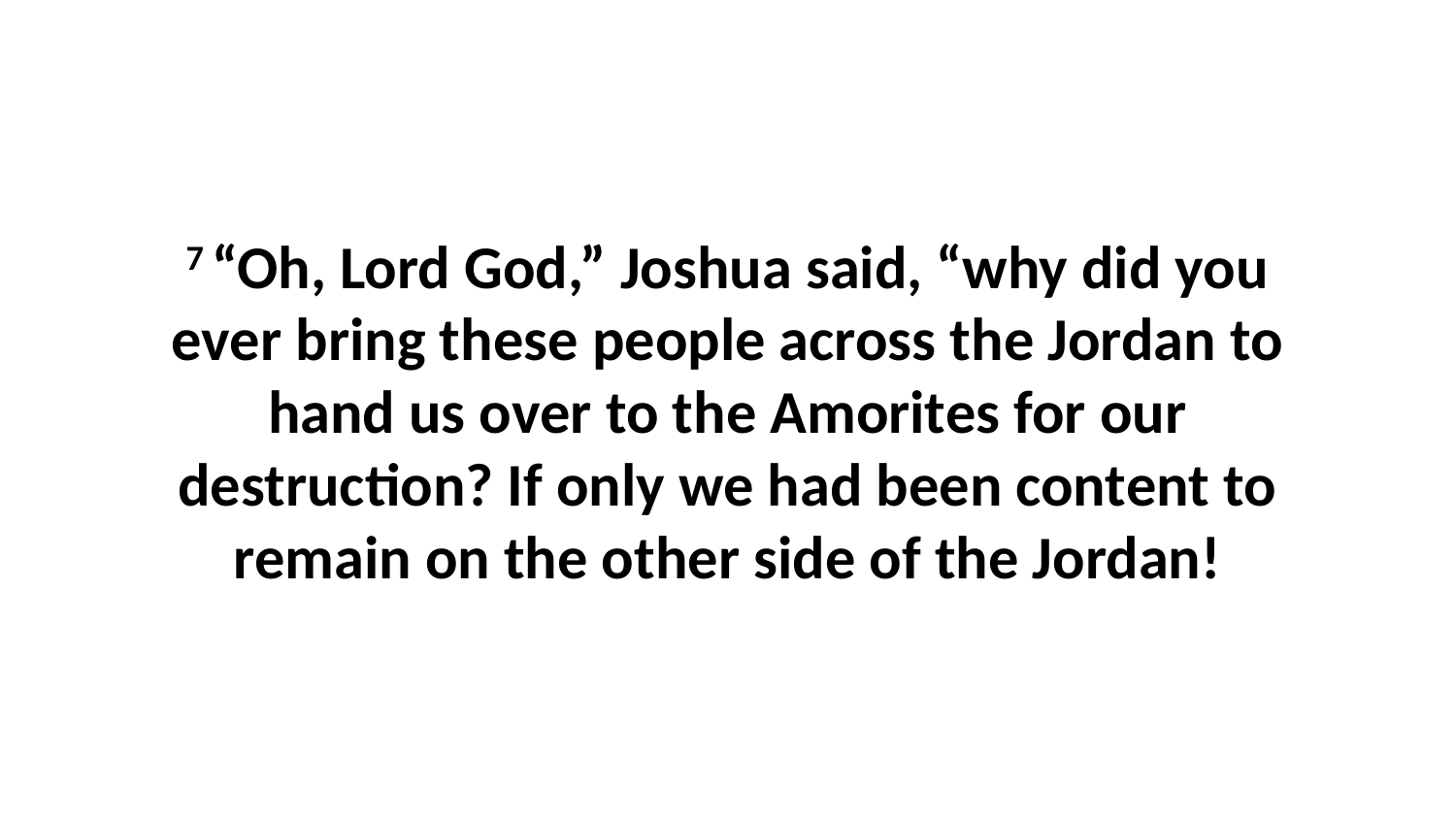

7 “Oh, Lord God,” Joshua said, “why did you ever bring these people across the Jordan to hand us over to the Amorites for our destruction? If only we had been content to remain on the other side of the Jordan!